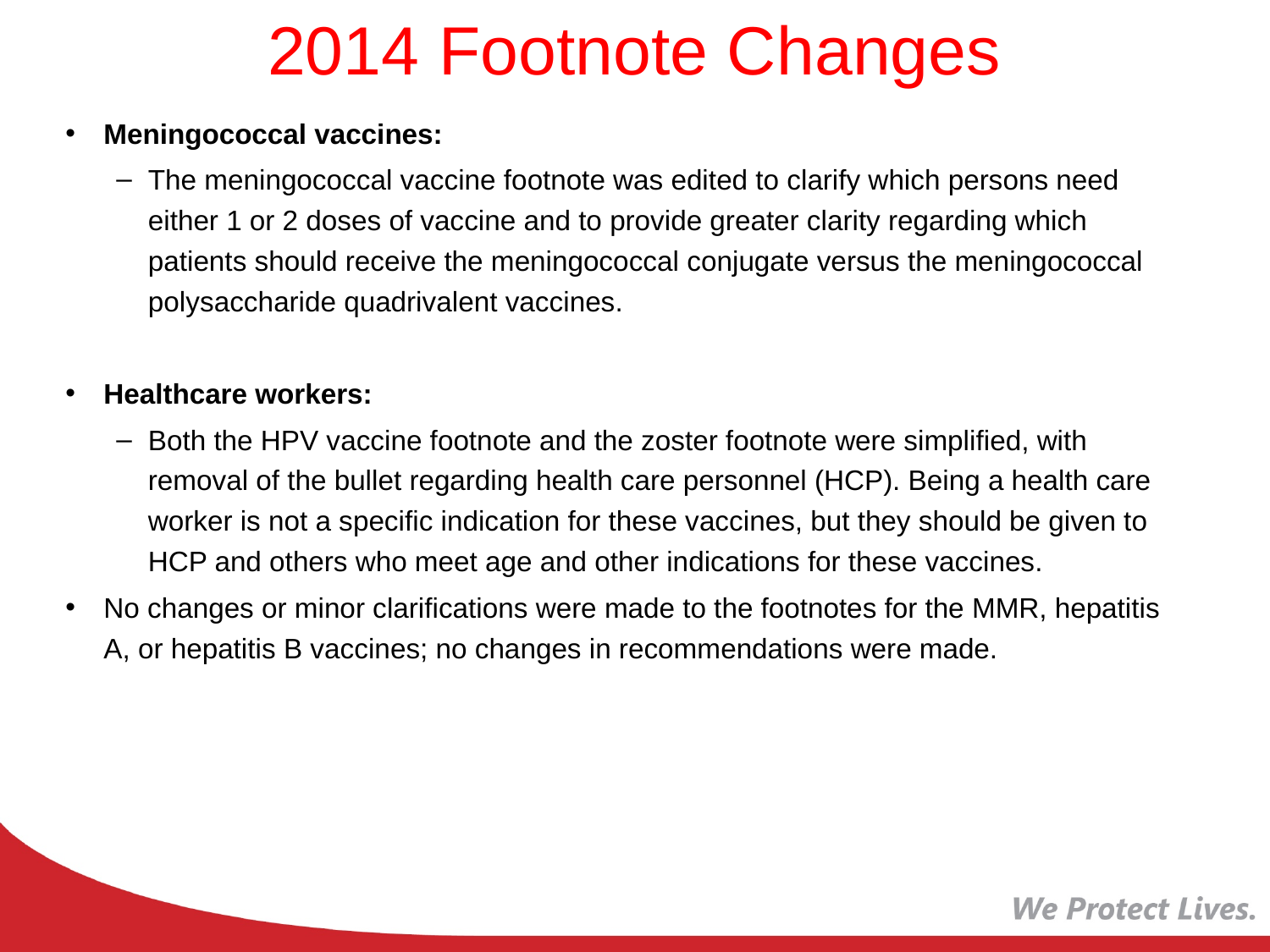

# 2014 Footnote Changes

Meningococcal vaccines:
The meningococcal vaccine footnote was edited to clarify which persons need either 1 or 2 doses of vaccine and to provide greater clarity regarding which patients should receive the meningococcal conjugate versus the meningococcal polysaccharide quadrivalent vaccines.

Healthcare workers:
Both the HPV vaccine footnote and the zoster footnote were simplified, with removal of the bullet regarding health care personnel (HCP). Being a health care worker is not a specific indication for these vaccines, but they should be given to HCP and others who meet age and other indications for these vaccines.
No changes or minor clarifications were made to the footnotes for the MMR, hepatitis A, or hepatitis B vaccines; no changes in recommendations were made.